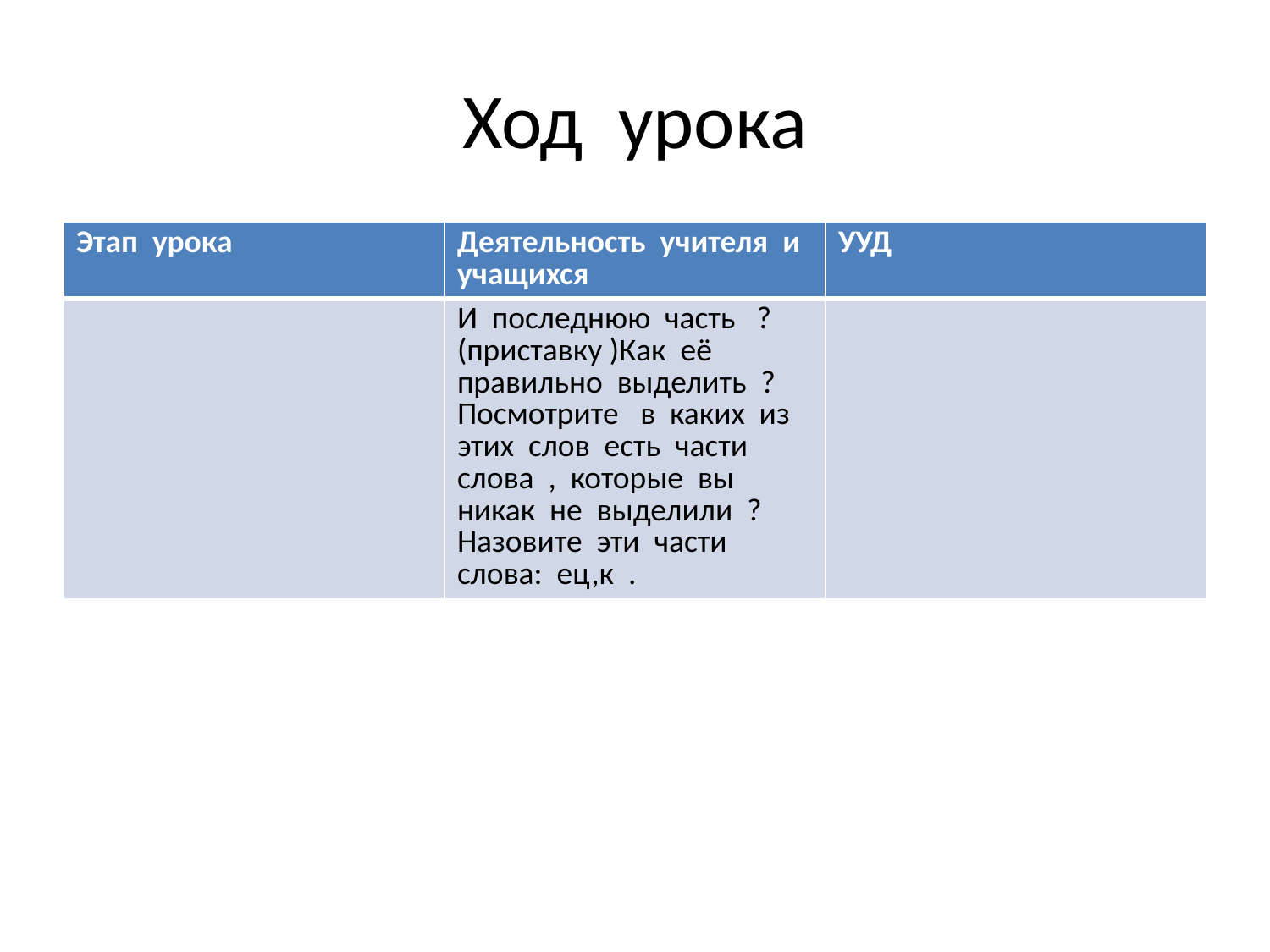

# Ход  урока
| Этап урока | Деятельность учителя и учащихся | УУД |
| --- | --- | --- |
|  | И последнюю часть ? (приставку )Как её правильно выделить ?Посмотрите в каких из этих слов есть части слова , которые вы никак не выделили ?Назовите эти части слова: ец,к . |  |